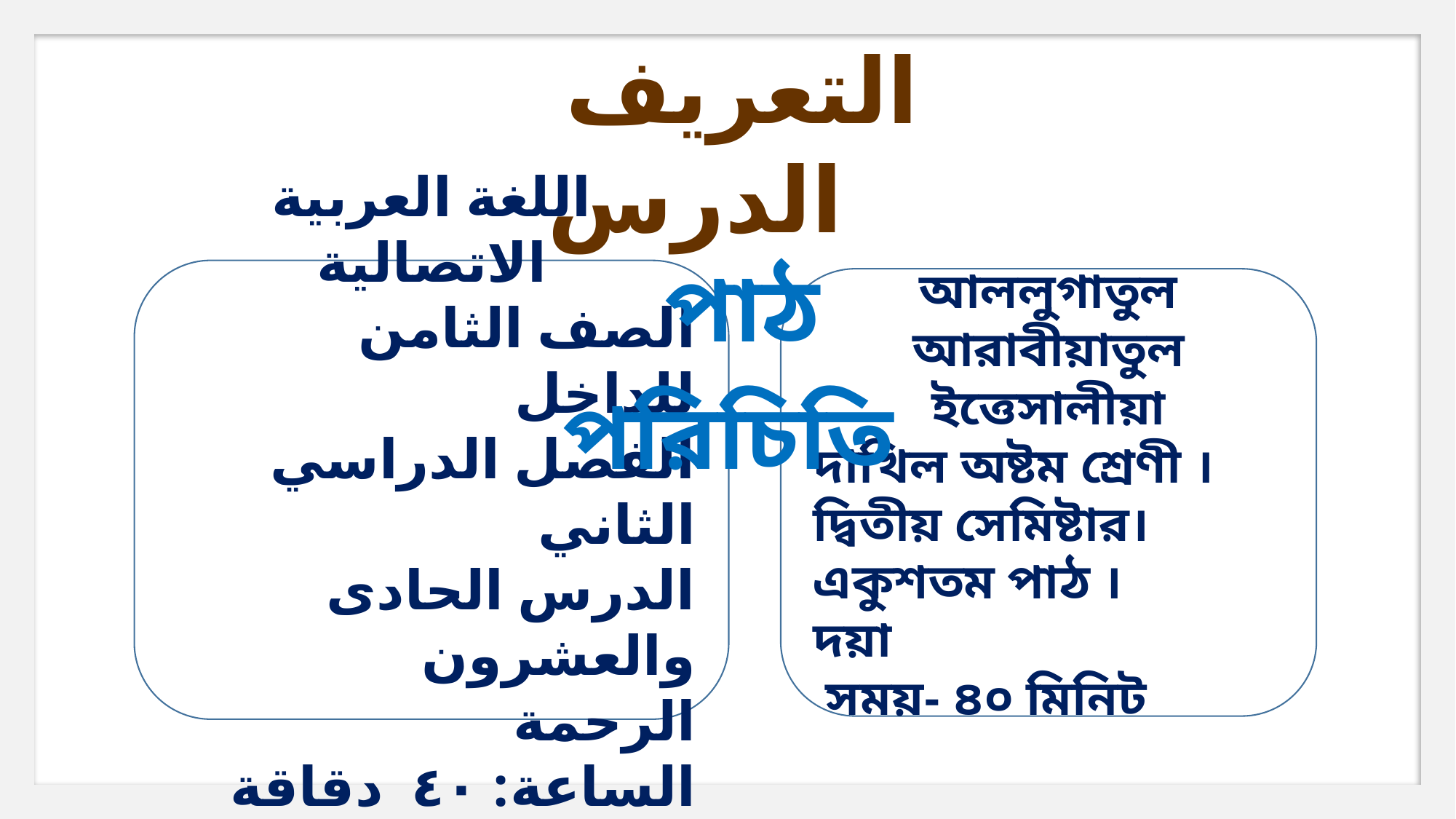

التعريف الدرس
পাঠ পরিচিতি
اللغة العربية الاتصالية
الصف الثامن للداخل
الفصل الدراسي الثاني
الدرس الحادى والعشرون
الرحمة
الساعة: ٤٠  دقاقة
আললুগাতুল আরাবীয়াতুল ইত্তেসালীয়া
দাখিল অষ্টম শ্রেণী ।
দ্বিতীয় সেমিষ্টার।
একুশতম পাঠ ।
দয়া
 সময়- ৪০ মিনিট